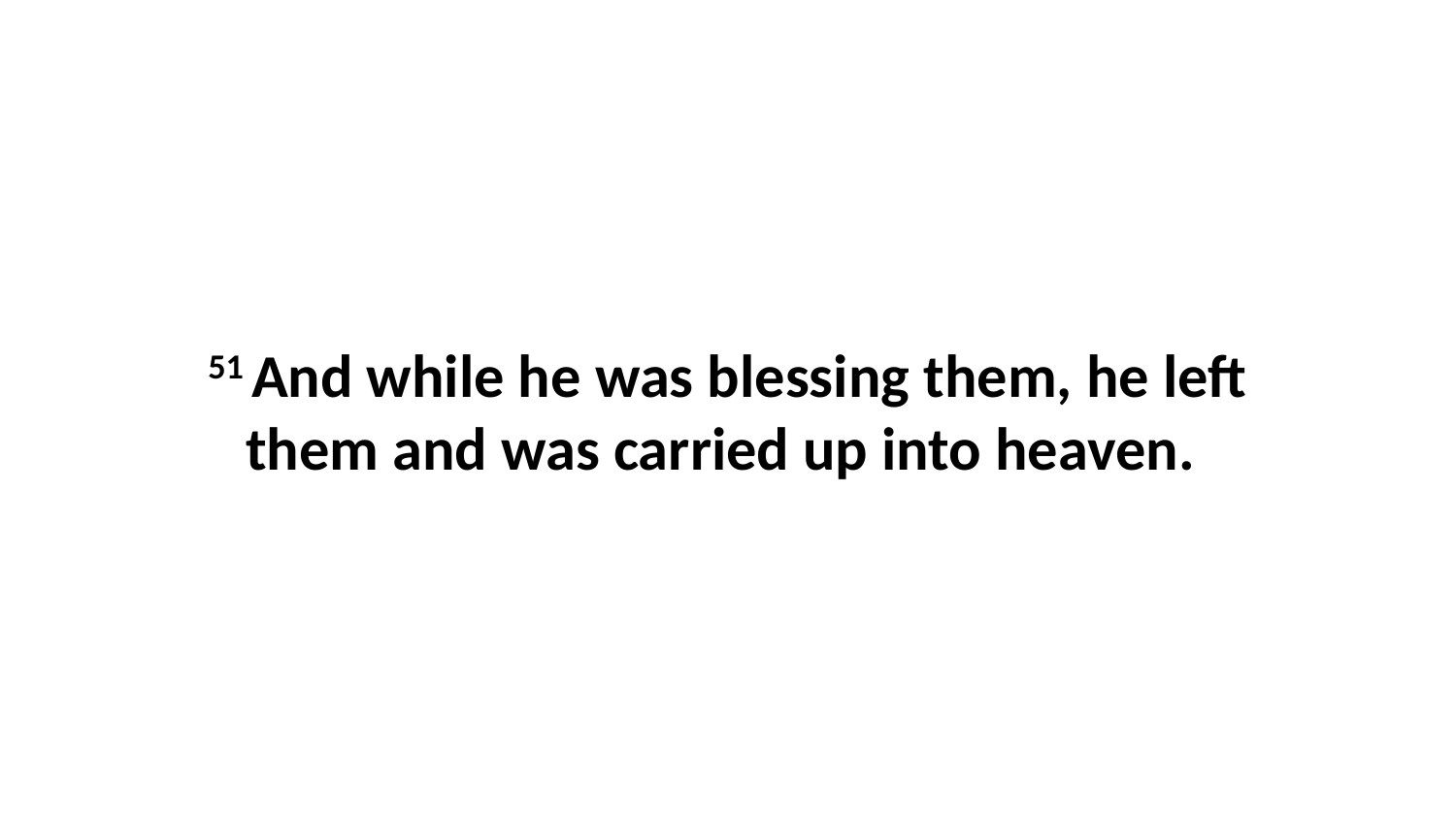

51 And while he was blessing them, he left them and was carried up into heaven.